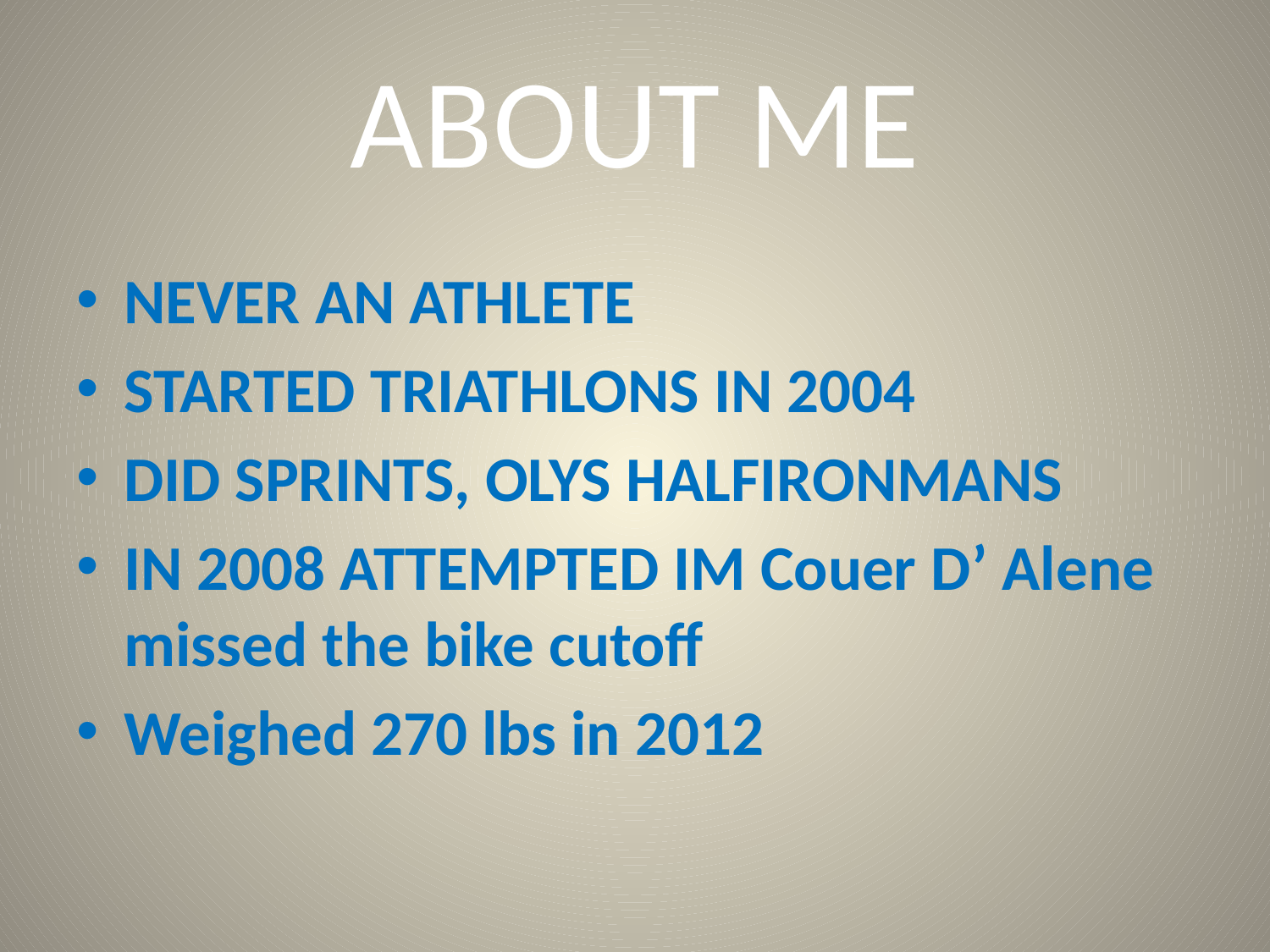

# ABOUT ME
NEVER AN ATHLETE
STARTED TRIATHLONS IN 2004
DID SPRINTS, OLYS HALFIRONMANS
IN 2008 ATTEMPTED IM Couer D’ Alene missed the bike cutoff
Weighed 270 lbs in 2012